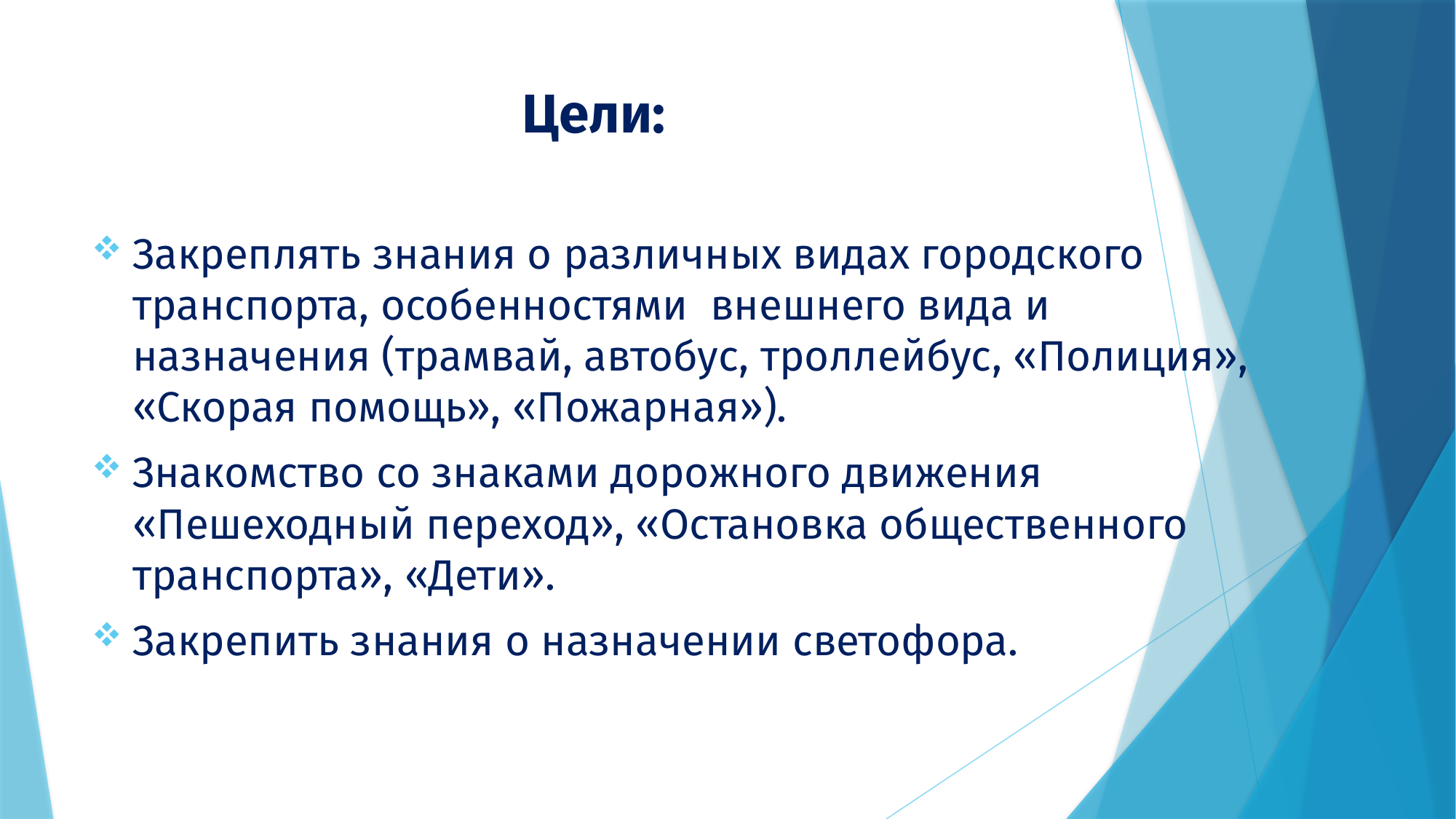

# Цели:
Закреплять знания о различных видах городского транспорта, особенностями  внешнего вида и назначения (трамвай, автобус, троллейбус, «Полиция», «Скорая помощь», «Пожарная»).
Знакомство со знаками дорожного движения «Пешеходный переход», «Остановка общественного транспорта», «Дети».
Закрепить знания о назначении светофора.